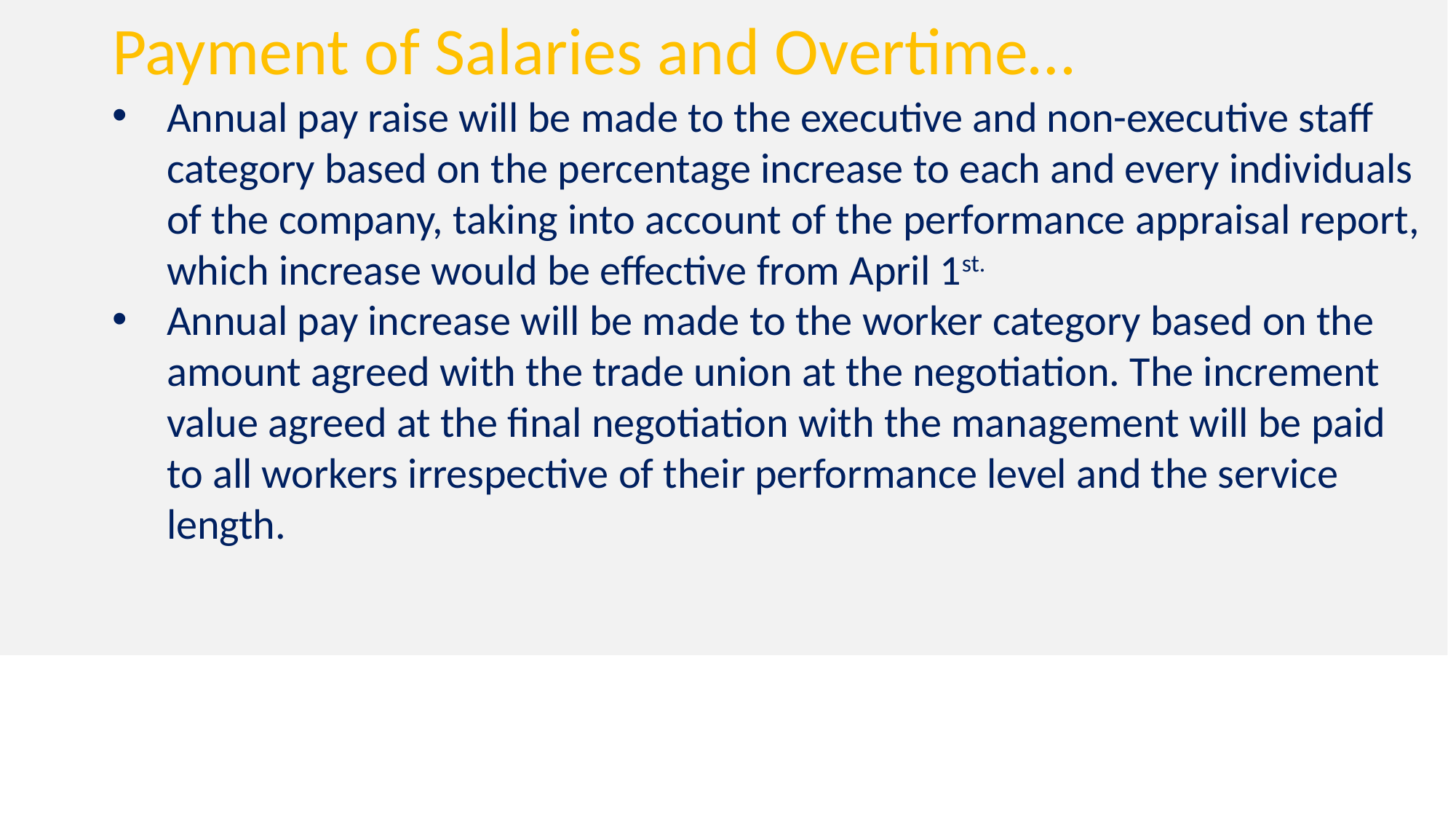

Payment of Salaries and Overtime…
Annual pay raise will be made to the executive and non-executive staff category based on the percentage increase to each and every individuals of the company, taking into account of the performance appraisal report, which increase would be effective from April 1st.
Annual pay increase will be made to the worker category based on the amount agreed with the trade union at the negotiation. The increment value agreed at the final negotiation with the management will be paid   to all workers irrespective of their performance level and the service length.